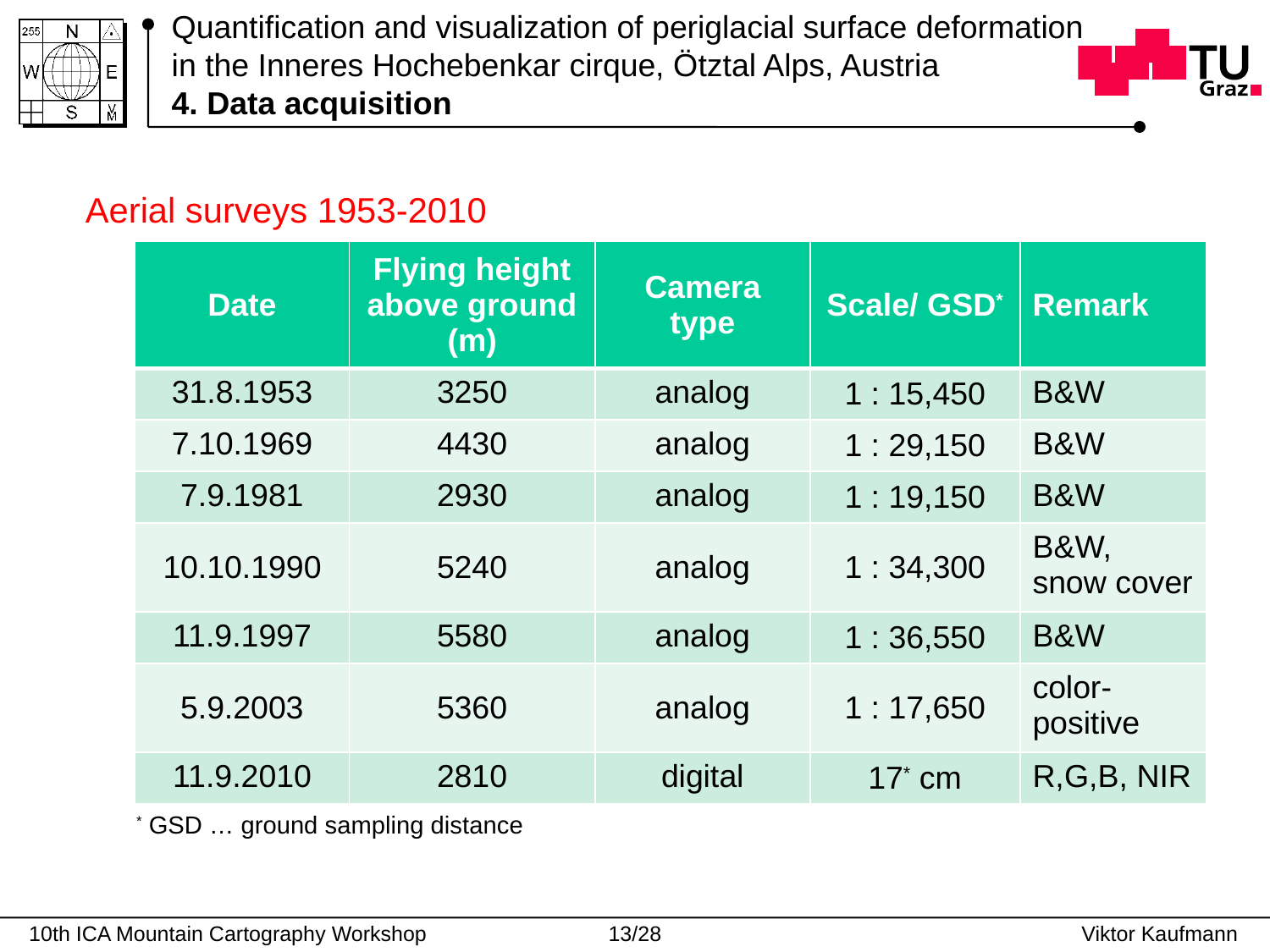

# Quantification and visualization of periglacial surface deformation in the Inneres Hochebenkar cirque, Ötztal Alps, Austria 4. Data acquisition
Aerial surveys 1953-2010
| Date | Flying height above ground (m) | Camera type | Scale/ GSD\* | Remark |
| --- | --- | --- | --- | --- |
| 31.8.1953 | 3250 | analog | 1 : 15,450 | B&W |
| 7.10.1969 | 4430 | analog | 1 : 29,150 | B&W |
| 7.9.1981 | 2930 | analog | 1 : 19,150 | B&W |
| 10.10.1990 | 5240 | analog | 1 : 34,300 | B&W, snow cover |
| 11.9.1997 | 5580 | analog | 1 : 36,550 | B&W |
| 5.9.2003 | 5360 | analog | 1 : 17,650 | color-positive |
| 11.9.2010 | 2810 | digital | 17\* cm | R,G,B, NIR |
* GSD … ground sampling distance